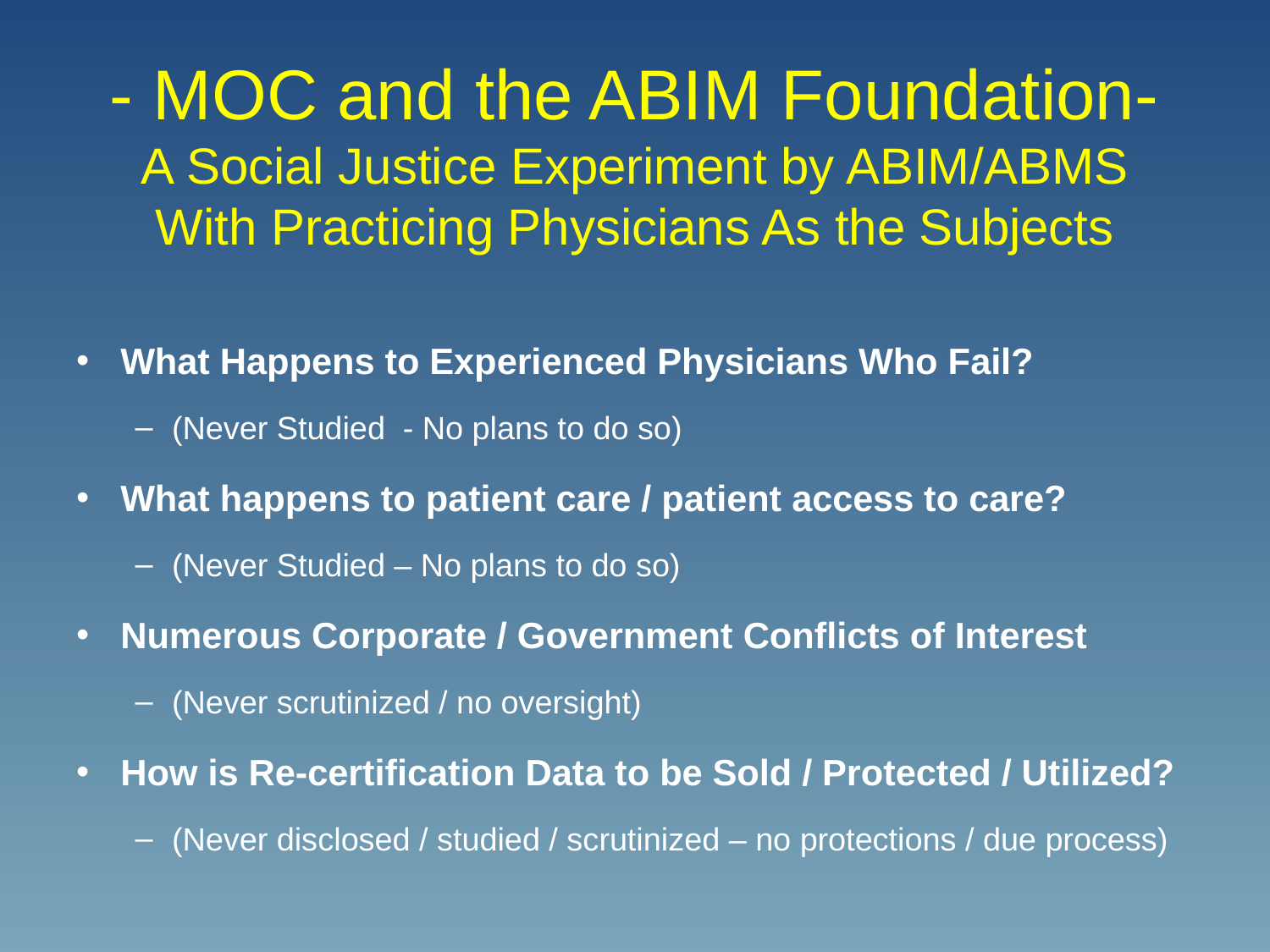

# - MOC and the ABIM Foundation- A Social Justice Experiment by ABIM/ABMS With Practicing Physicians As the Subjects
What Happens to Experienced Physicians Who Fail?
(Never Studied  - No plans to do so)
What happens to patient care / patient access to care?
(Never Studied – No plans to do so)
Numerous Corporate / Government Conflicts of Interest
(Never scrutinized / no oversight)
How is Re-certification Data to be Sold / Protected / Utilized?
(Never disclosed / studied / scrutinized – no protections / due process)